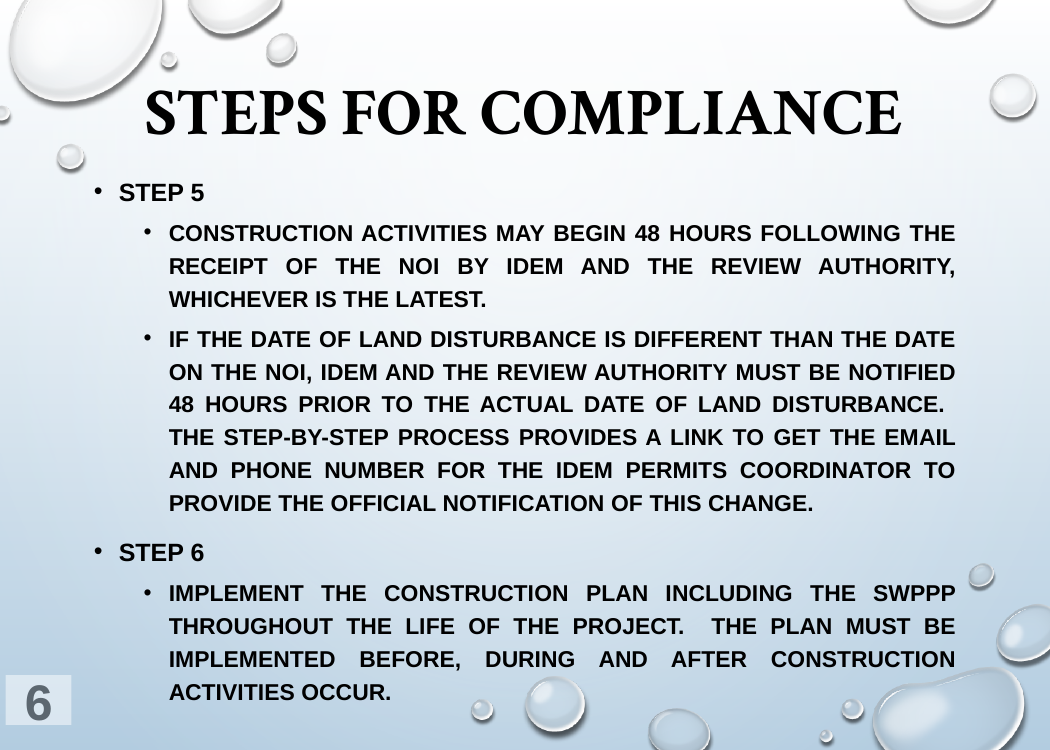

# Steps for compliance
Step 5
Construction activities may begin 48 hours following the receipt of the NOI by IDEM and the review authority, whichever is the latest.
If the date of land disturbance is different than the date on the NOI, IDEM and the review authority must be notified 48 hours prior to the actual date of land disturbance.  The Step-by-Step Process provides a link to get the email and phone number for the IDEM Permits Coordinator to provide the official notification of this change.
Step 6
Implement the Construction Plan including the SWPPP throughout the life of the project.  The plan must be implemented before, during and after construction activities occur.

6